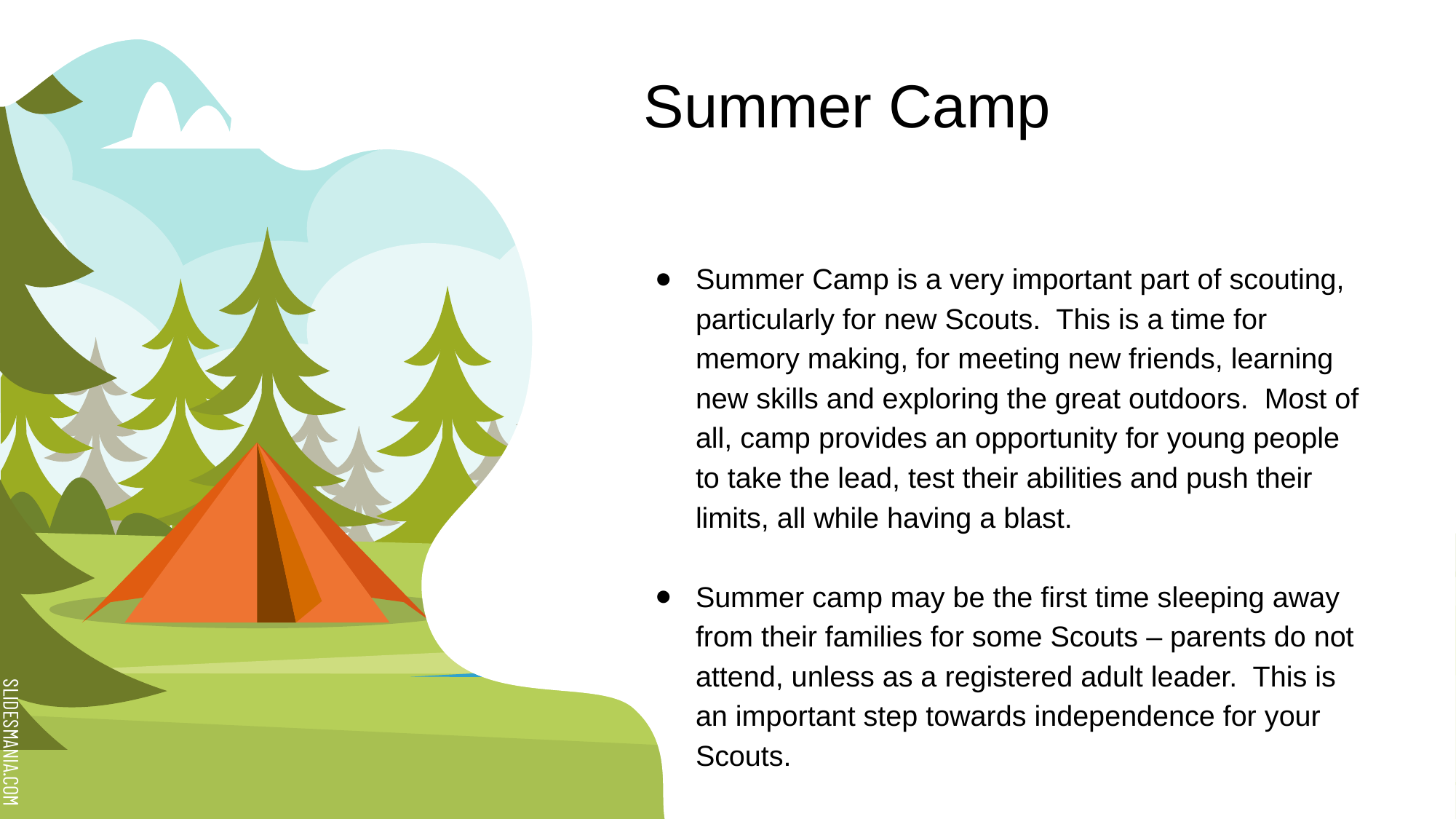

Summer Camp
Summer Camp is a very important part of scouting, particularly for new Scouts.  This is a time for memory making, for meeting new friends, learning new skills and exploring the great outdoors.  Most of all, camp provides an opportunity for young people to take the lead, test their abilities and push their limits, all while having a blast.

Summer camp may be the first time sleeping away from their families for some Scouts – parents do not attend, unless as a registered adult leader.  This is an important step towards independence for your Scouts.